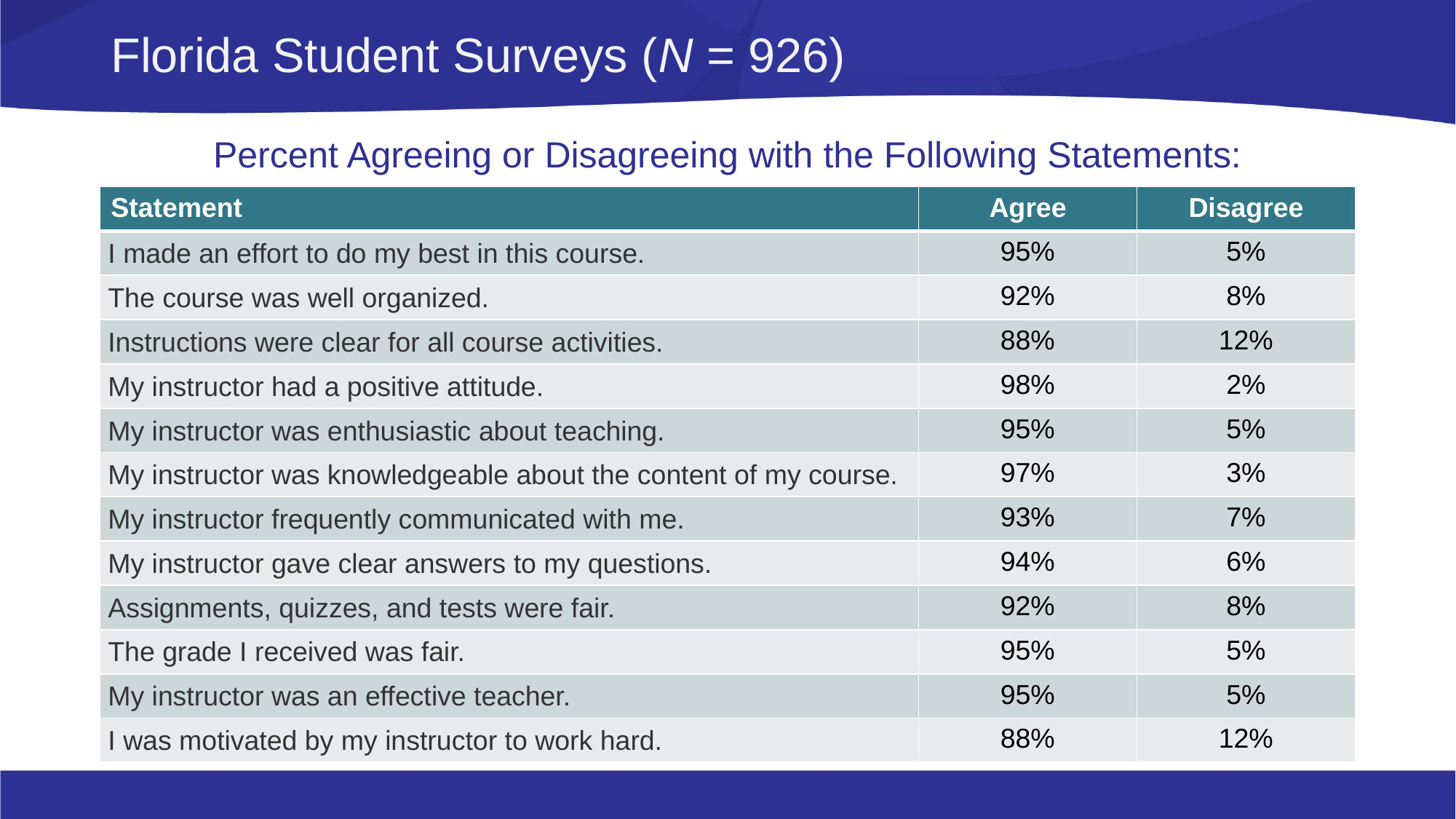

# Florida Student Surveys (N = 926)
Percent Agreeing or Disagreeing with the Following Statements:
| Statement | Agree | Disagree |
| --- | --- | --- |
| I made an effort to do my best in this course. | 95% | 5% |
| The course was well organized. | 92% | 8% |
| Instructions were clear for all course activities. | 88% | 12% |
| My instructor had a positive attitude. | 98% | 2% |
| My instructor was enthusiastic about teaching. | 95% | 5% |
| My instructor was knowledgeable about the content of my course. | 97% | 3% |
| My instructor frequently communicated with me. | 93% | 7% |
| My instructor gave clear answers to my questions. | 94% | 6% |
| Assignments, quizzes, and tests were fair. | 92% | 8% |
| The grade I received was fair. | 95% | 5% |
| My instructor was an effective teacher. | 95% | 5% |
| I was motivated by my instructor to work hard. | 88% | 12% |